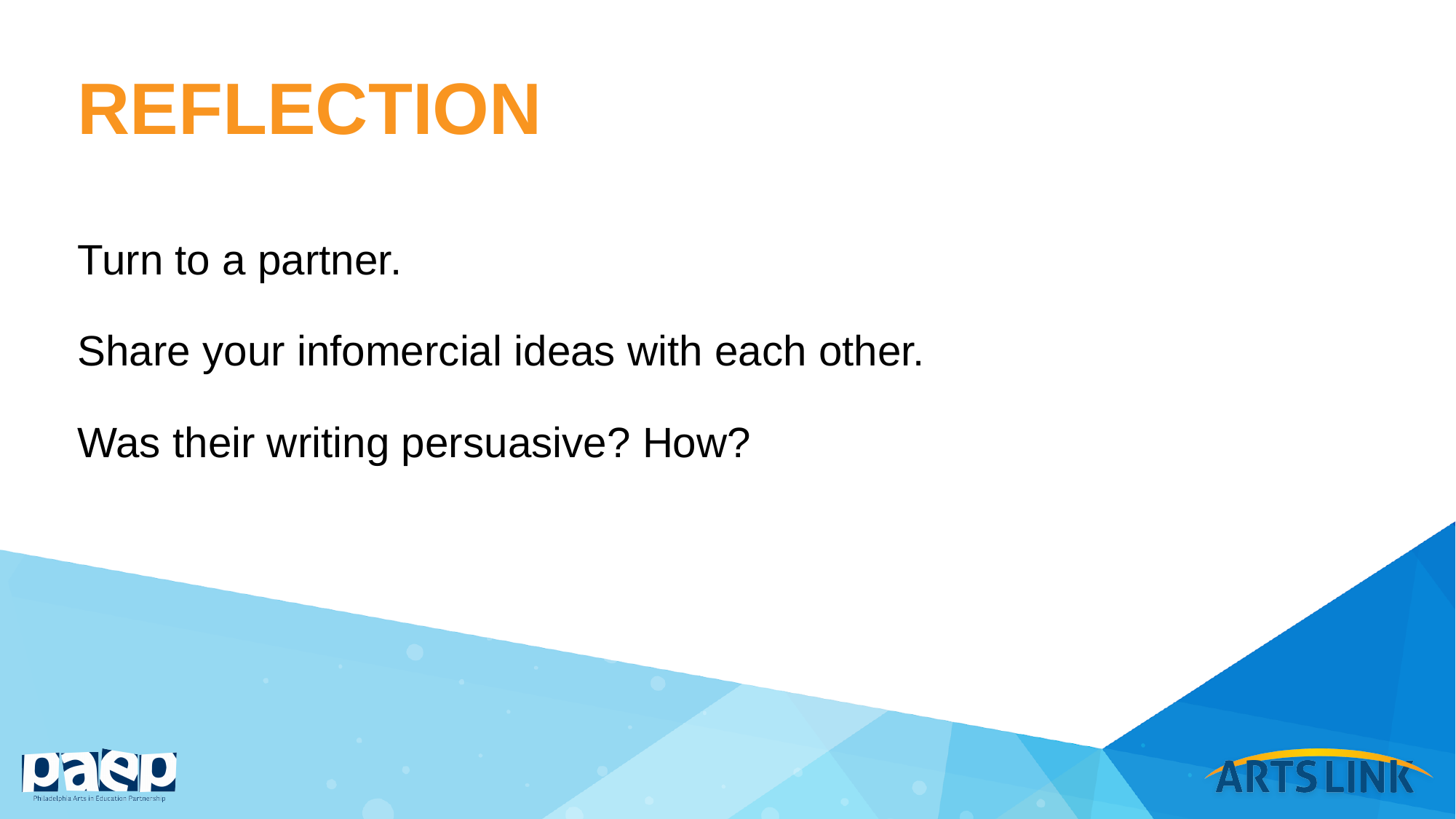

# REFLECTION
Turn to a partner.

Share your infomercial ideas with each other.

Was their writing persuasive? How?